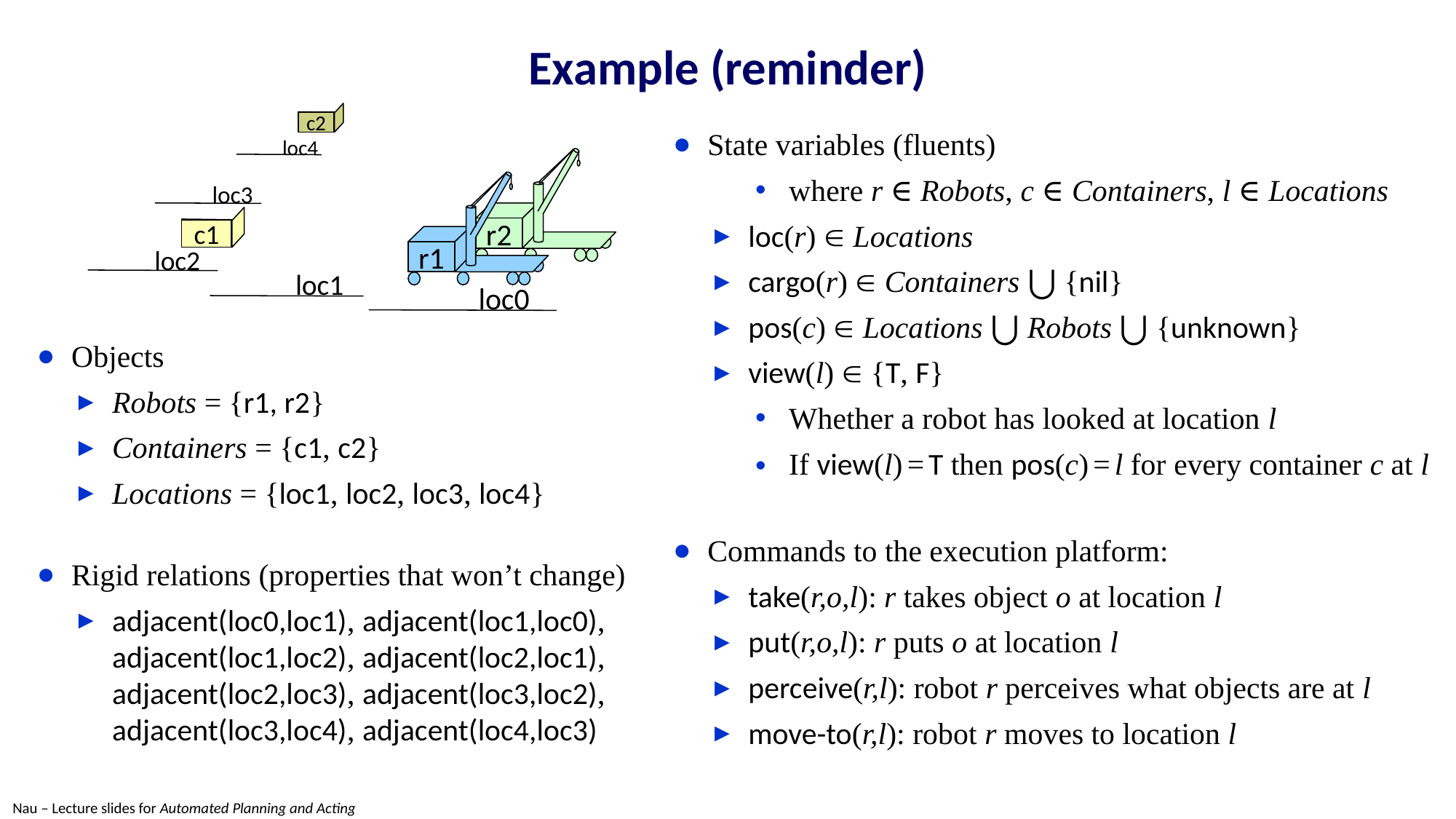

# Example (reminder)

c2

r2

         loc4

r1

         loc3

c1
        loc2
          loc1
            loc0
State variables (fluents)
where r ∈ Robots, c ∈ Containers, l ∈ Locations
loc(r) ∈ Locations
cargo(r) ∈ Containers ⋃ {nil}
pos(c) ∈ Locations ⋃ Robots ⋃ {unknown}
view(l) ∈ {T, F}
Whether a robot has looked at location l
If view(l) = T then pos(c) = l for every container c at l
Commands to the execution platform:
take(r,o,l): r takes object o at location l
put(r,o,l): r puts o at location l
perceive(r,l): robot r perceives what objects are at l
move-to(r,l): robot r moves to location l
Objects
Robots = {r1, r2}
Containers = {c1, c2}
Locations = {loc1, loc2, loc3, loc4}
Rigid relations (properties that won’t change)
adjacent(loc0,loc1), adjacent(loc1,loc0), adjacent(loc1,loc2), adjacent(loc2,loc1), adjacent(loc2,loc3), adjacent(loc3,loc2), adjacent(loc3,loc4), adjacent(loc4,loc3)